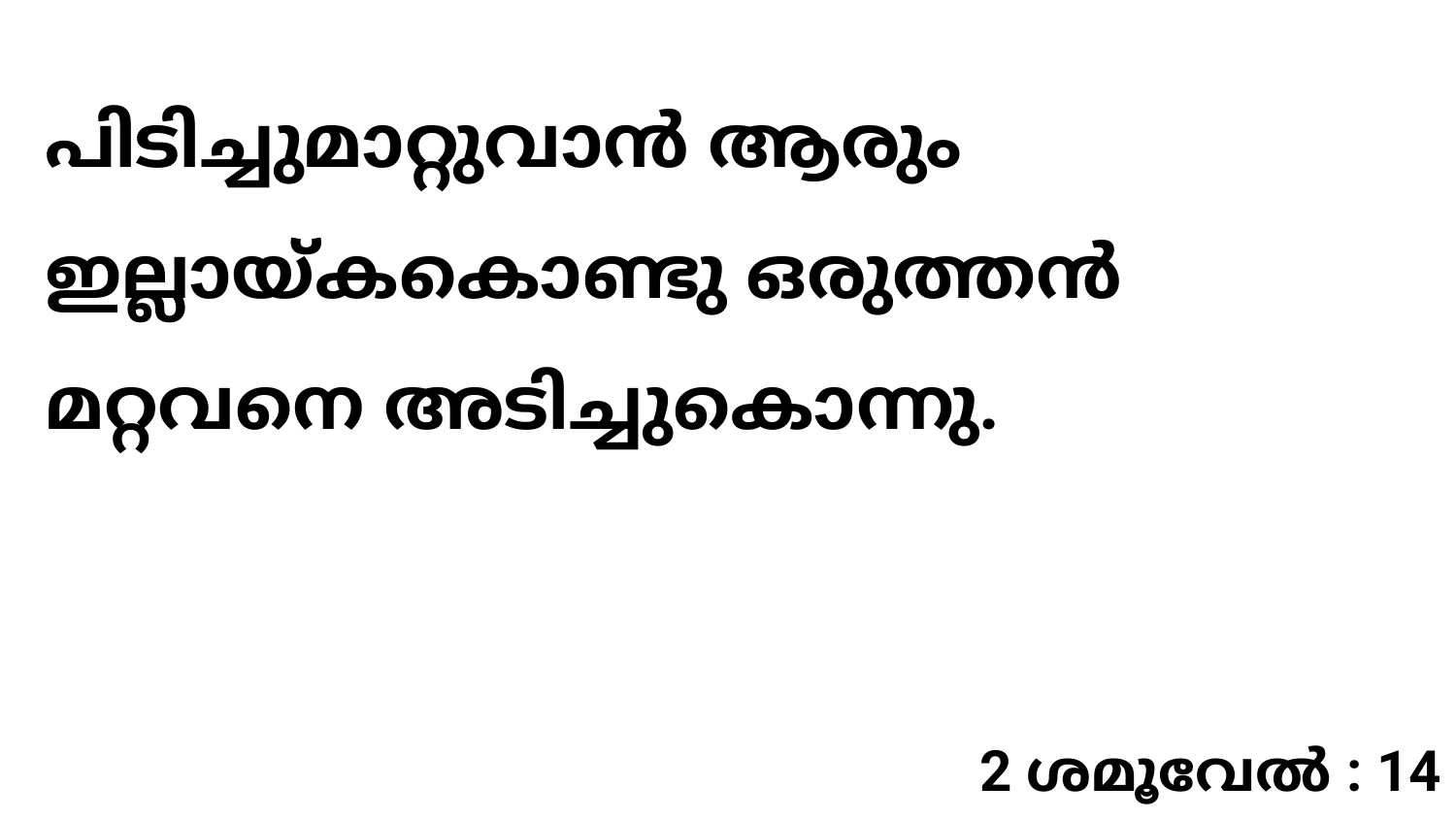

പിടിച്ചുമാറ്റുവാൻ ആരും ഇല്ലായ്കകൊണ്ടു ഒരുത്തൻ മറ്റവനെ അടിച്ചുകൊന്നു.
2 ശമൂവേൽ : 14